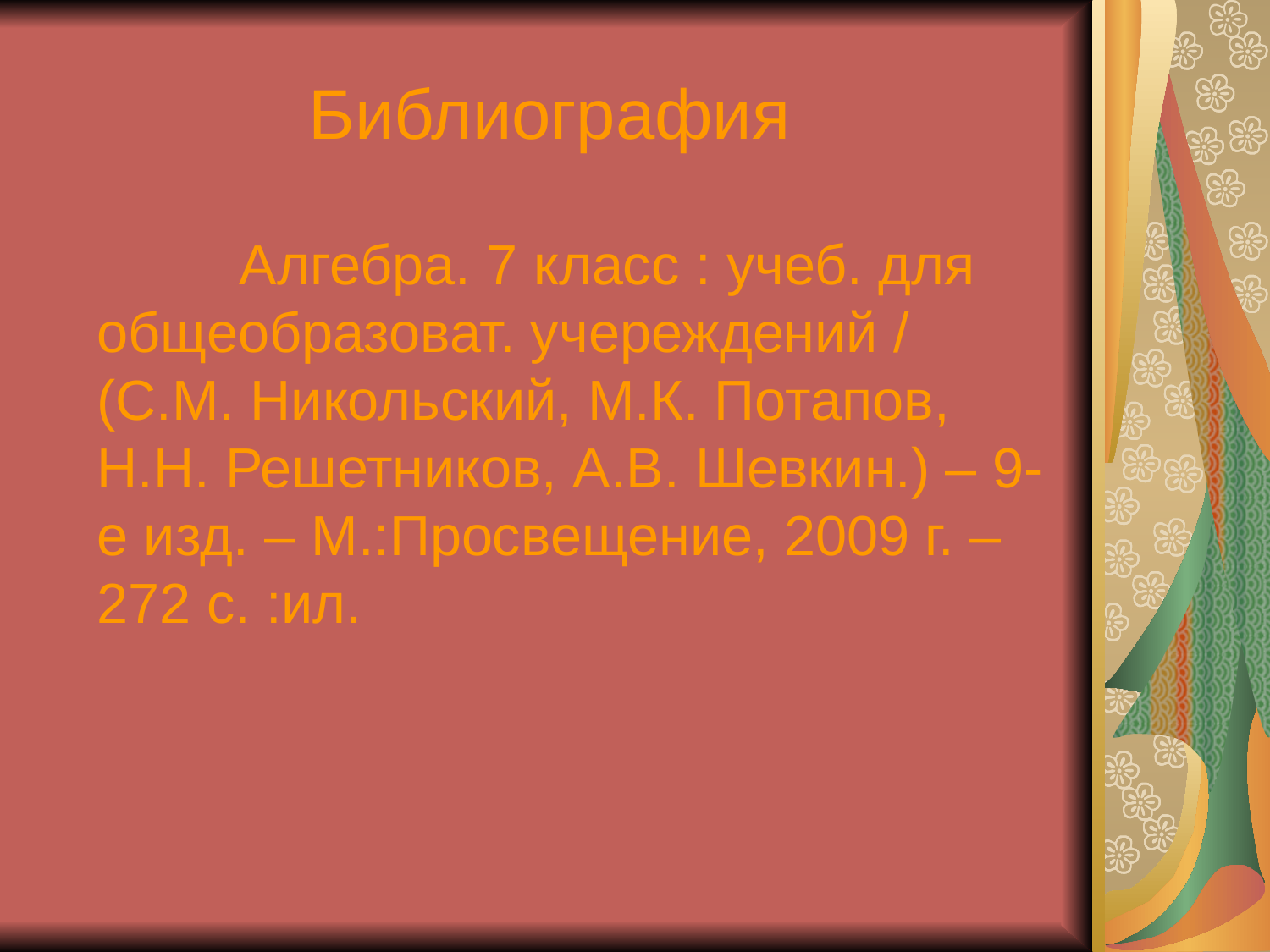

# Библиография
		 Алгебра. 7 класс : учеб. для общеобразоват. учереждений / (С.М. Никольский, М.К. Потапов, Н.Н. Решетников, А.В. Шевкин.) – 9-е изд. – М.:Просвещение, 2009 г. – 272 с. :ил.